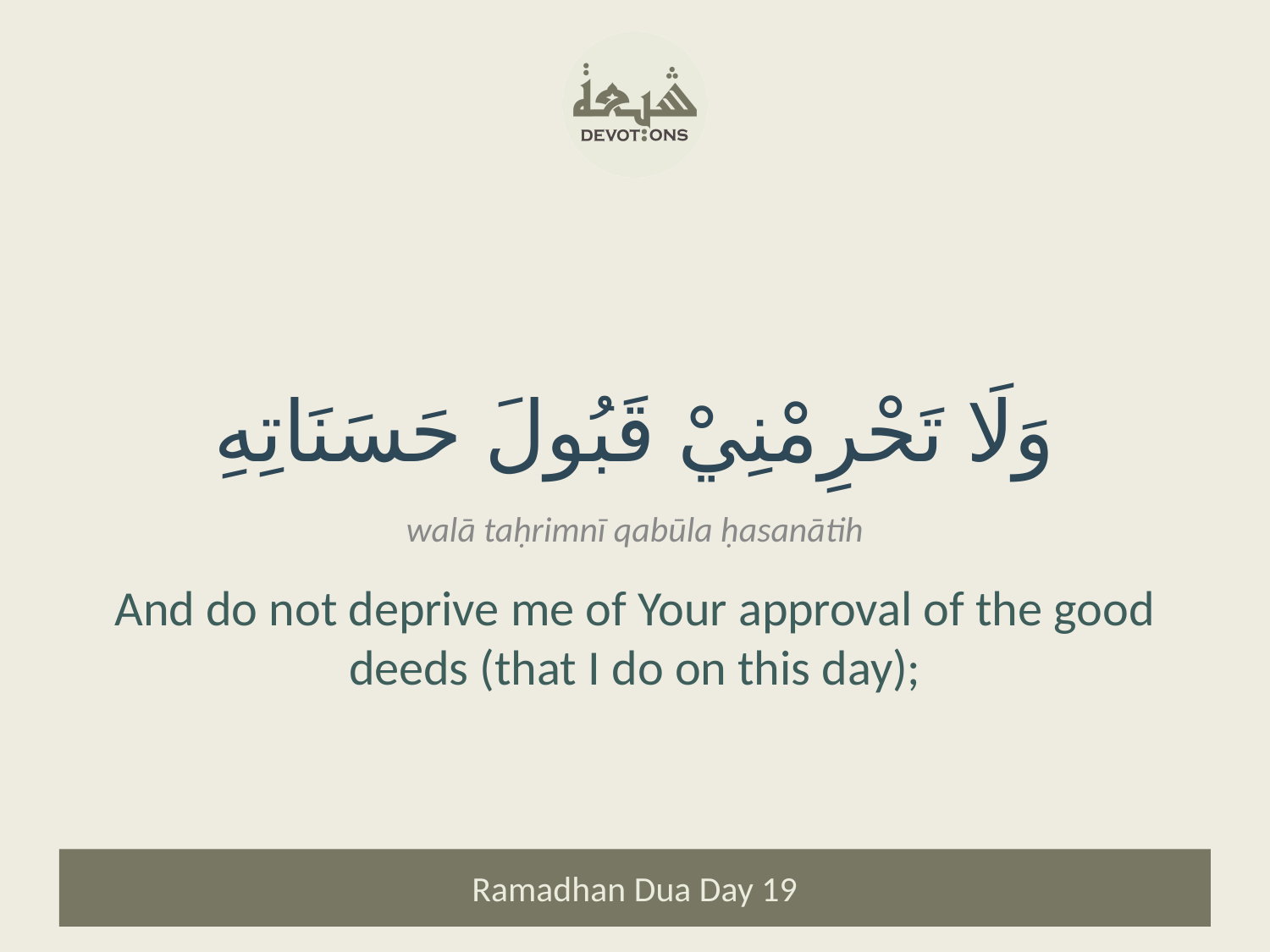

وَلَا تَحْرِمْنِيْ قَبُولَ حَسَنَاتِهِ
walā taḥrimnī qabūla ḥasanātih
And do not deprive me of Your approval of the good deeds (that I do on this day);
Ramadhan Dua Day 19